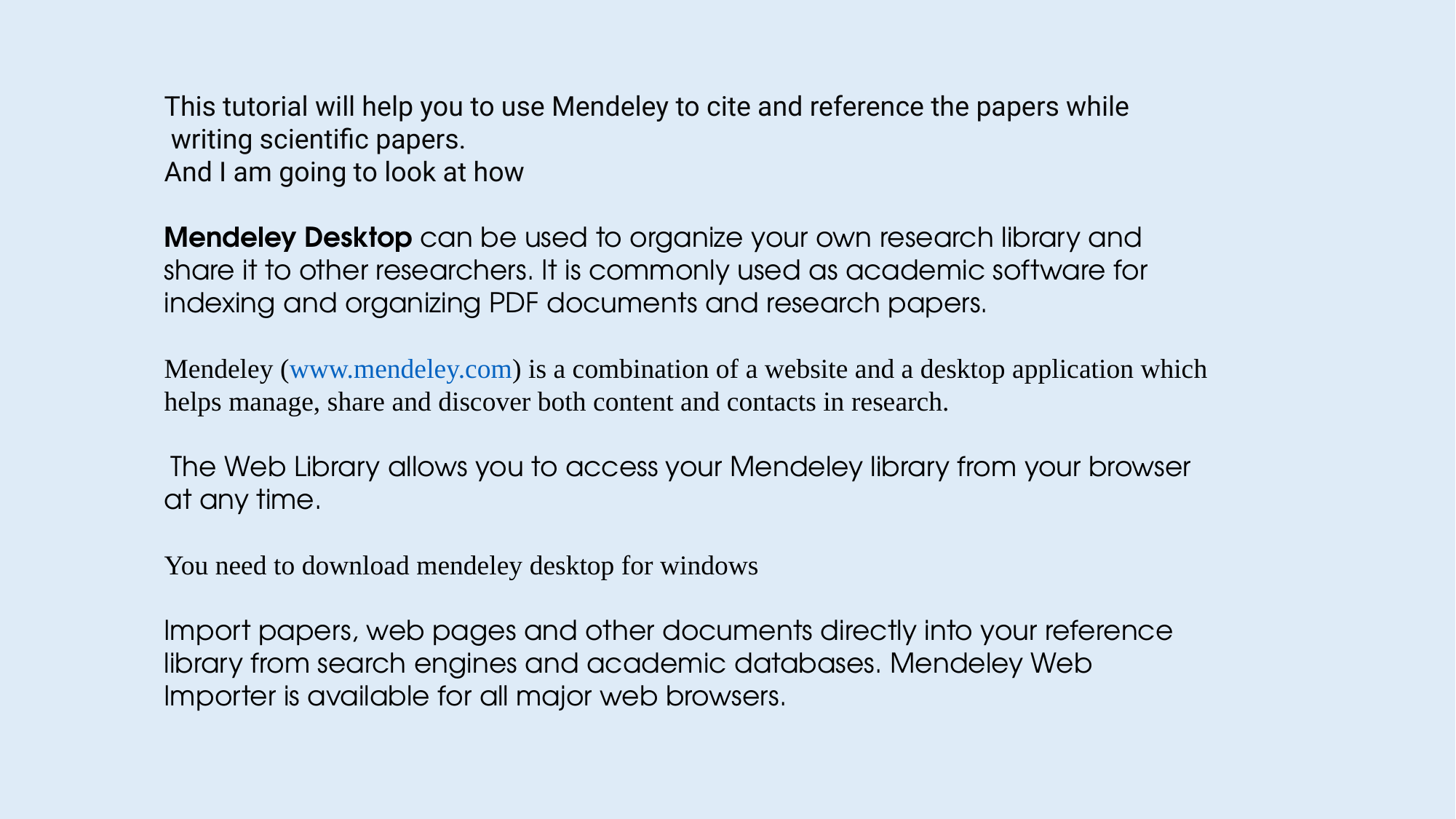

This tutorial will help you to use Mendeley to cite and reference the papers while
 writing scientific papers.
And I am going to look at how

Mendeley Desktop can be used to organize your own research library and share it to other researchers. It is commonly used as academic software for indexing and organizing PDF documents and research papers.

Mendeley (www.mendeley.com) is a combination of a website and a desktop application which helps manage, share and discover both content and contacts in research.

 The Web Library allows you to access your Mendeley library from your browser at any time.

You need to download mendeley desktop for windows

Import papers, web pages and other documents directly into your reference library from search engines and academic databases. Mendeley Web Importer is available for all major web browsers.